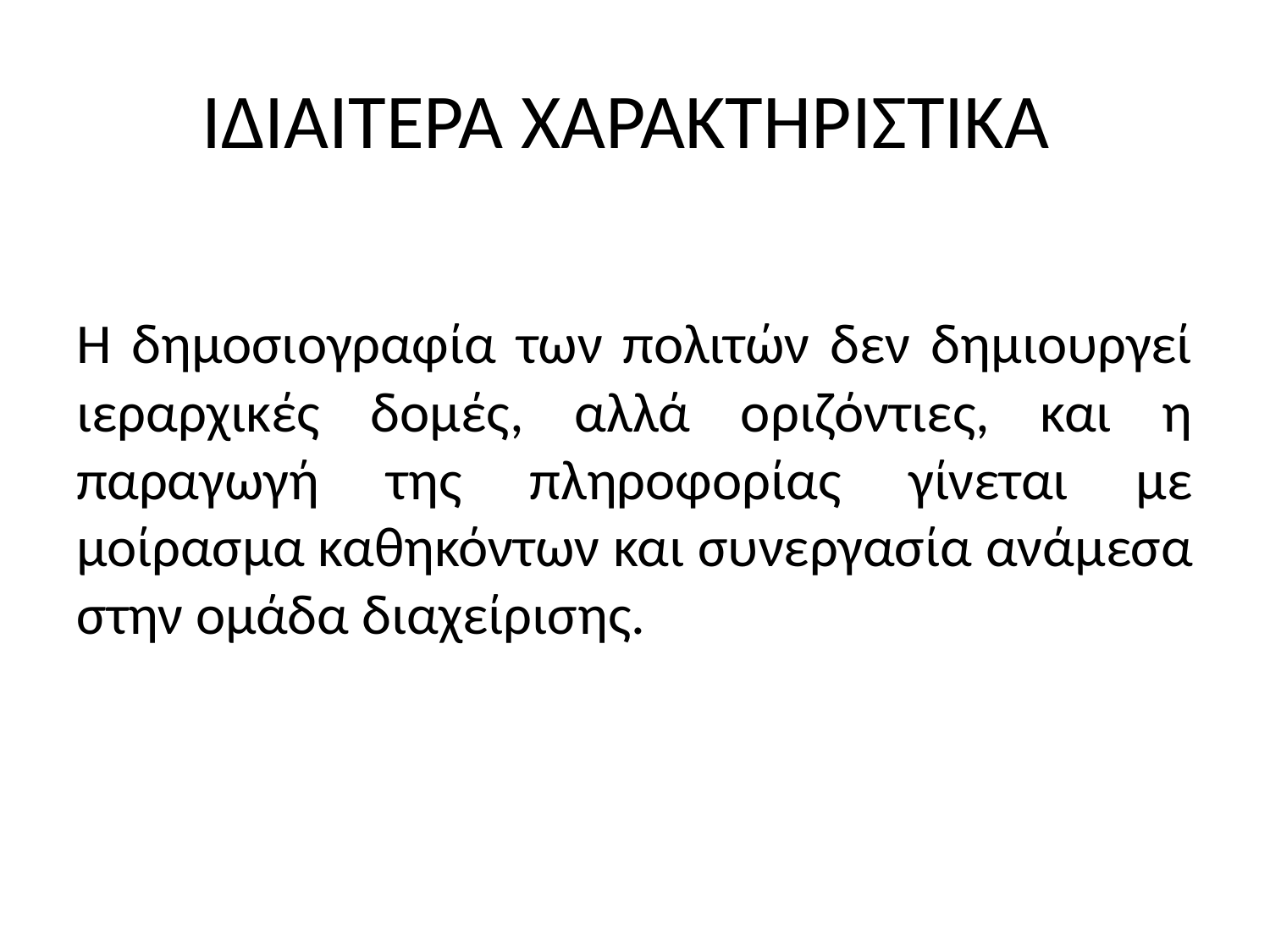

# ΙΔΙΑΙΤΕΡΑ ΧΑΡΑΚΤΗΡΙΣΤΙΚΑ

Η δημοσιογραφία των πολιτών δεν δημιουργεί ιεραρχικές δομές, αλλά οριζόντιες, και η παραγωγή της πληροφορίας γίνεται με μοίρασμα καθηκόντων και συνεργασία ανάμεσα στην ομάδα διαχείρισης.